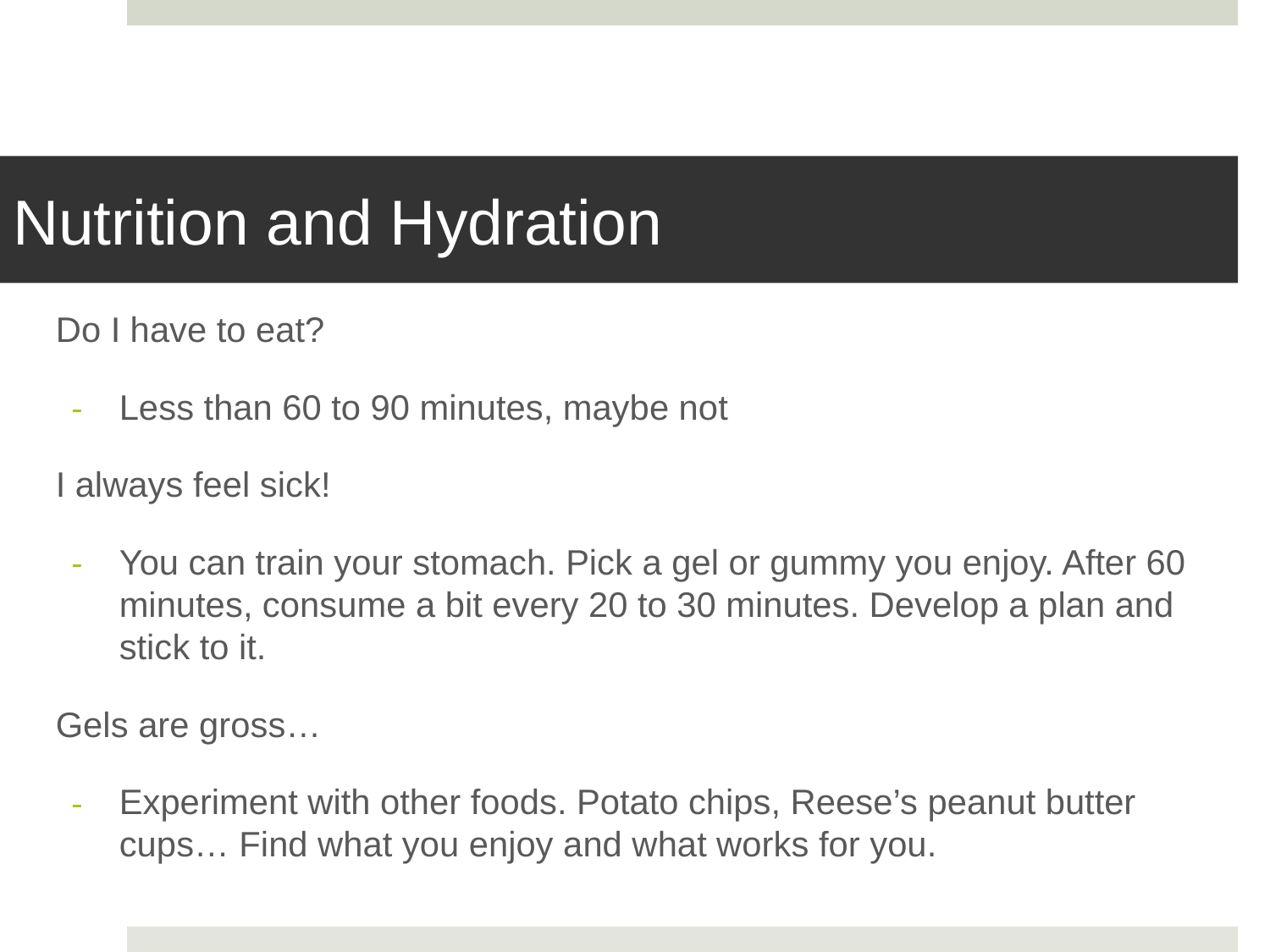

# Nutrition and Hydration
Do I have to eat?
Less than 60 to 90 minutes, maybe not
I always feel sick!
You can train your stomach. Pick a gel or gummy you enjoy. After 60 minutes, consume a bit every 20 to 30 minutes. Develop a plan and stick to it.
Gels are gross…
Experiment with other foods. Potato chips, Reese’s peanut butter cups… Find what you enjoy and what works for you.